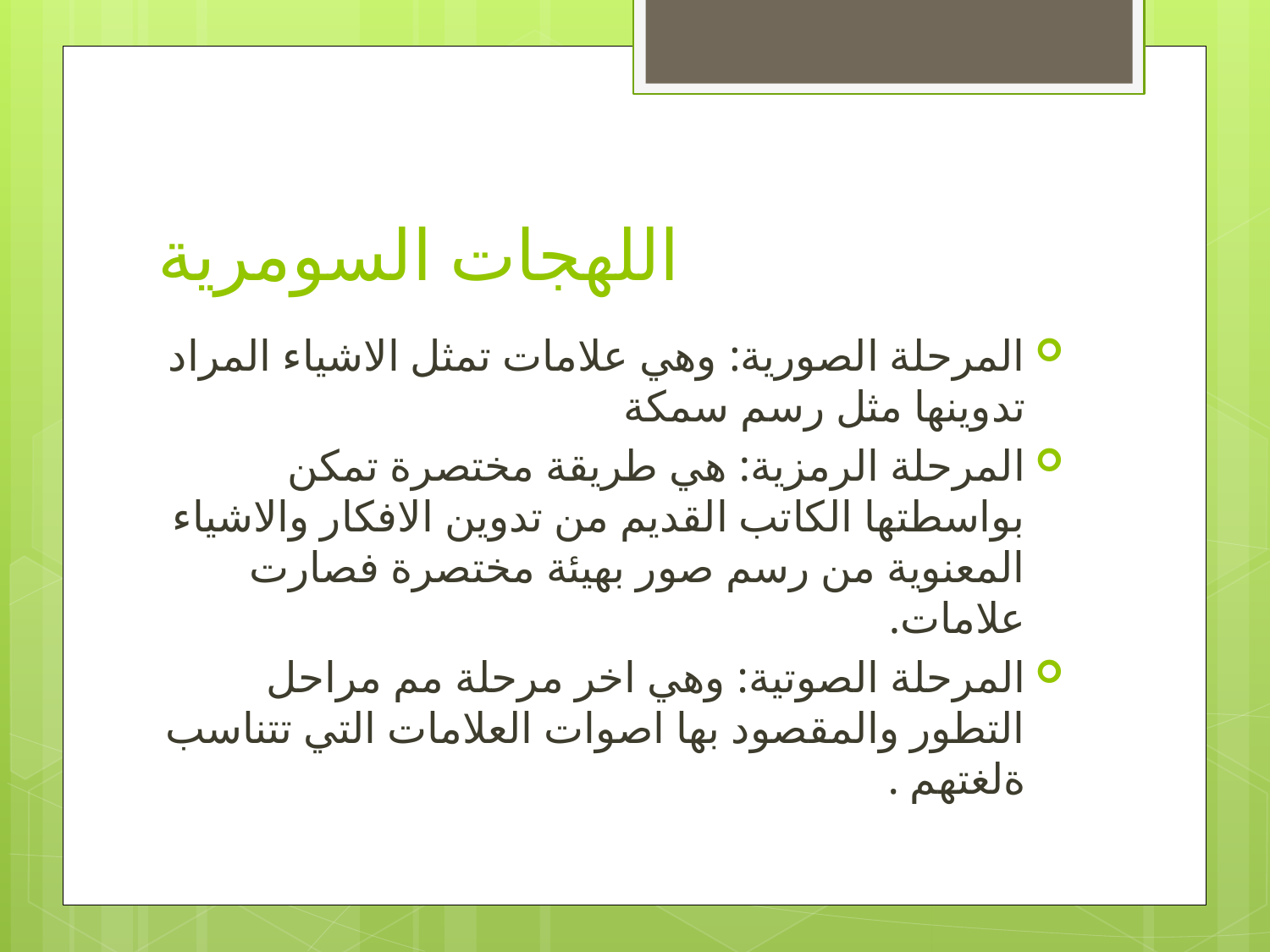

# اللهجات السومرية
المرحلة الصورية: وهي علامات تمثل الاشياء المراد تدوينها مثل رسم سمكة
المرحلة الرمزية: هي طريقة مختصرة تمكن بواسطتها الكاتب القديم من تدوين الافكار والاشياء المعنوية من رسم صور بهيئة مختصرة فصارت علامات.
المرحلة الصوتية: وهي اخر مرحلة مم مراحل التطور والمقصود بها اصوات العلامات التي تتناسب ةلغتهم .